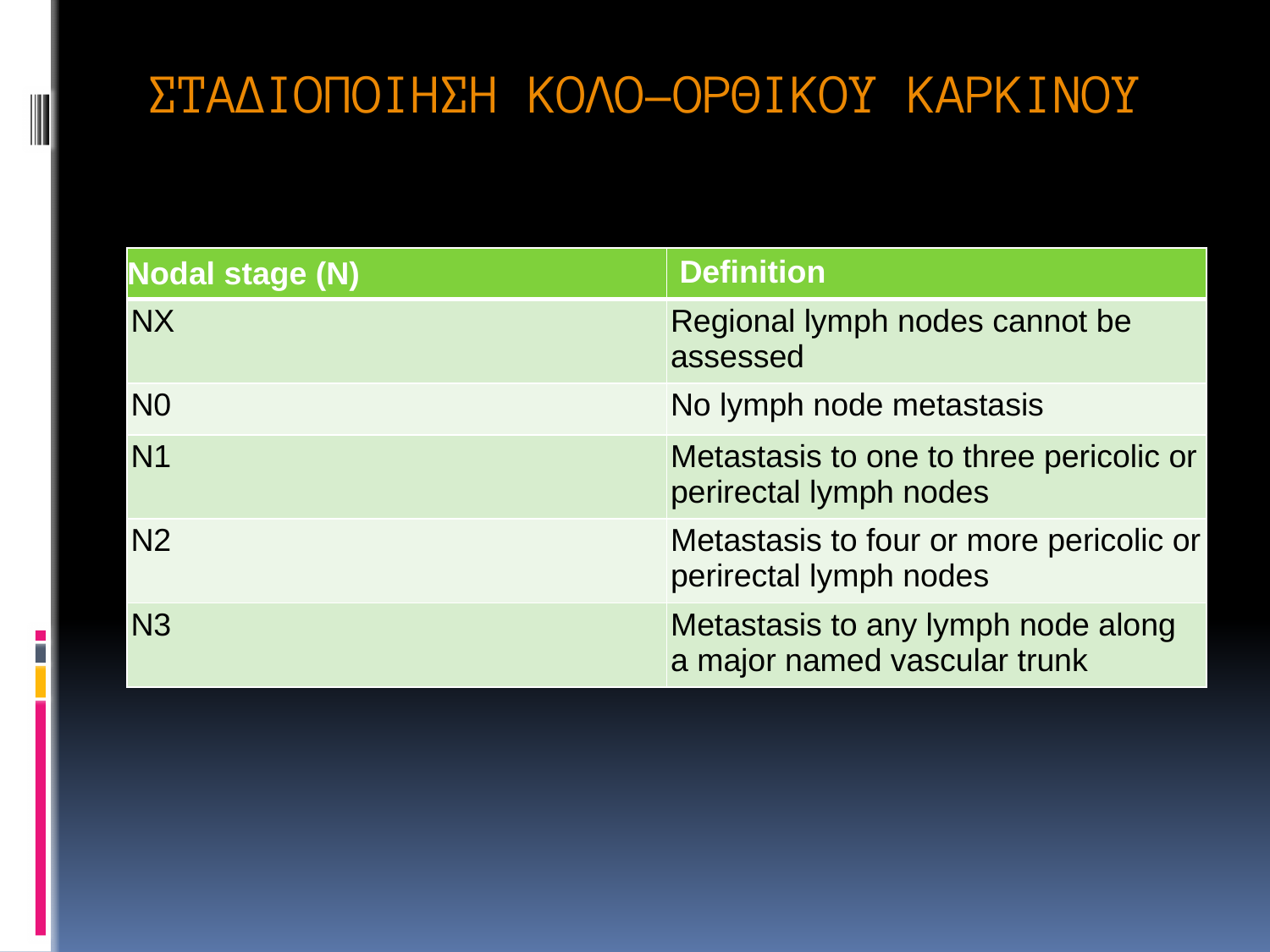

# ΣΤΑΔΙΟΠΟΙΗΣΗ ΚΟΛΟ-ΟΡΘΙΚΟΥ ΚΑΡΚΙΝΟΥ
| Νodal stage (N) | Definition |
| --- | --- |
| NX | Regional lymph nodes cannot be assessed |
| N0 | No lymph node metastasis |
| N1 | Metastasis to one to three pericolic or perirectal lymph nodes |
| N2 | Metastasis to four or more pericolic or perirectal lymph nodes |
| N3 | Metastasis to any lymph node along a major named vascular trunk |